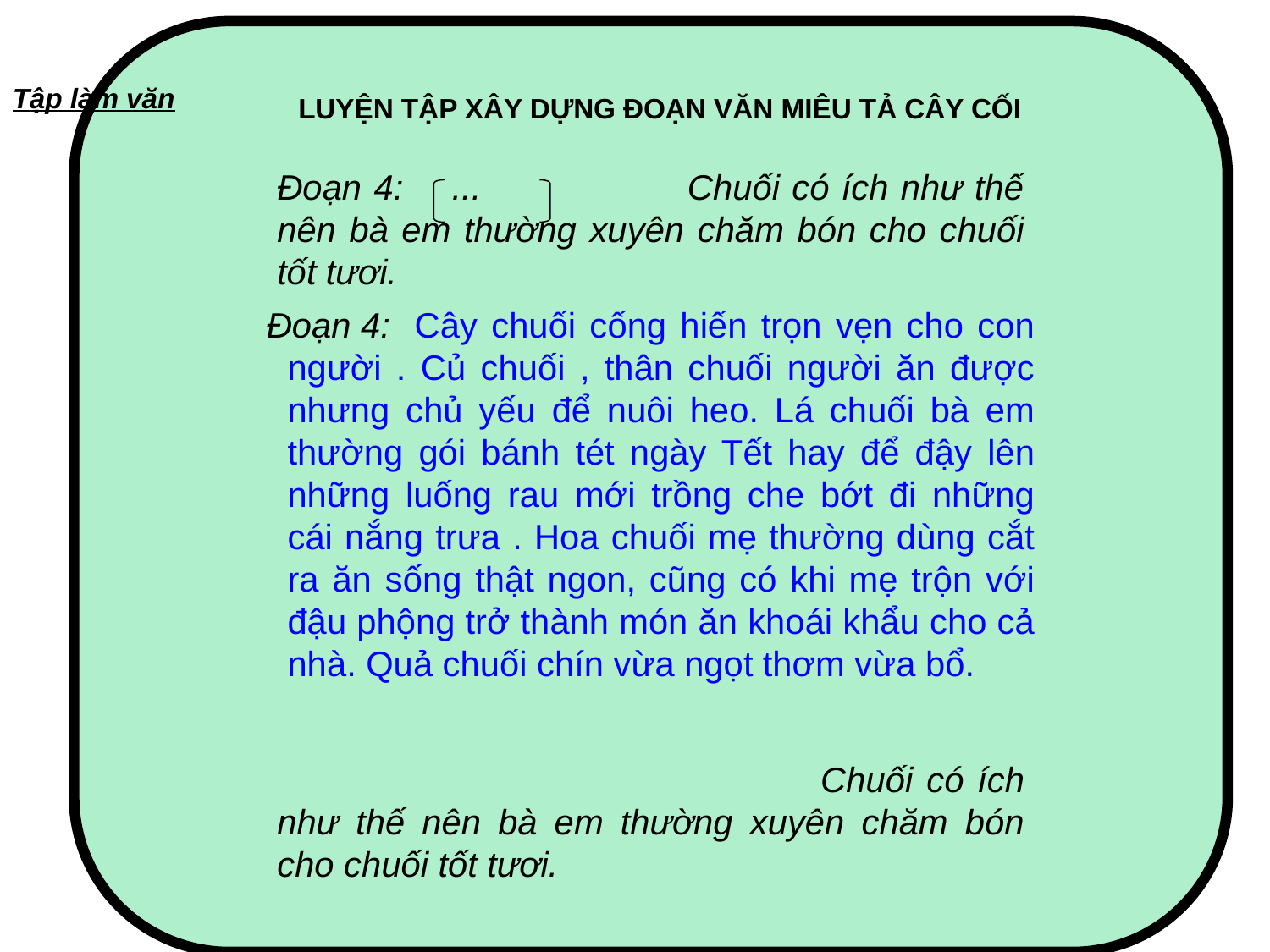

Tập làm văn
LUYỆN TẬP XÂY DỰNG ĐOẠN VĂN MIÊU TẢ CÂY CỐI
Đoạn 4:    ...                 Chuối có ích như thế nên bà em thường xuyên chăm bón cho chuối tốt tươi.

Đoạn 4:
	Cây chuối cống hiến trọn vẹn cho con người . Củ chuối , thân chuối người ăn được nhưng chủ yếu để nuôi heo. Lá chuối bà em thường gói bánh tét ngày Tết hay để đậy lên những luống rau mới trồng che bớt đi những cái nắng trưa . Hoa chuối mẹ thường dùng cắt ra ăn sống thật ngon, cũng có khi mẹ trộn với đậu phộng trở thành món ăn khoái khẩu cho cả nhà. Quả chuối chín vừa ngọt thơm vừa bổ.
			            Chuối có ích như thế nên bà em thường xuyên chăm bón cho chuối tốt tươi.